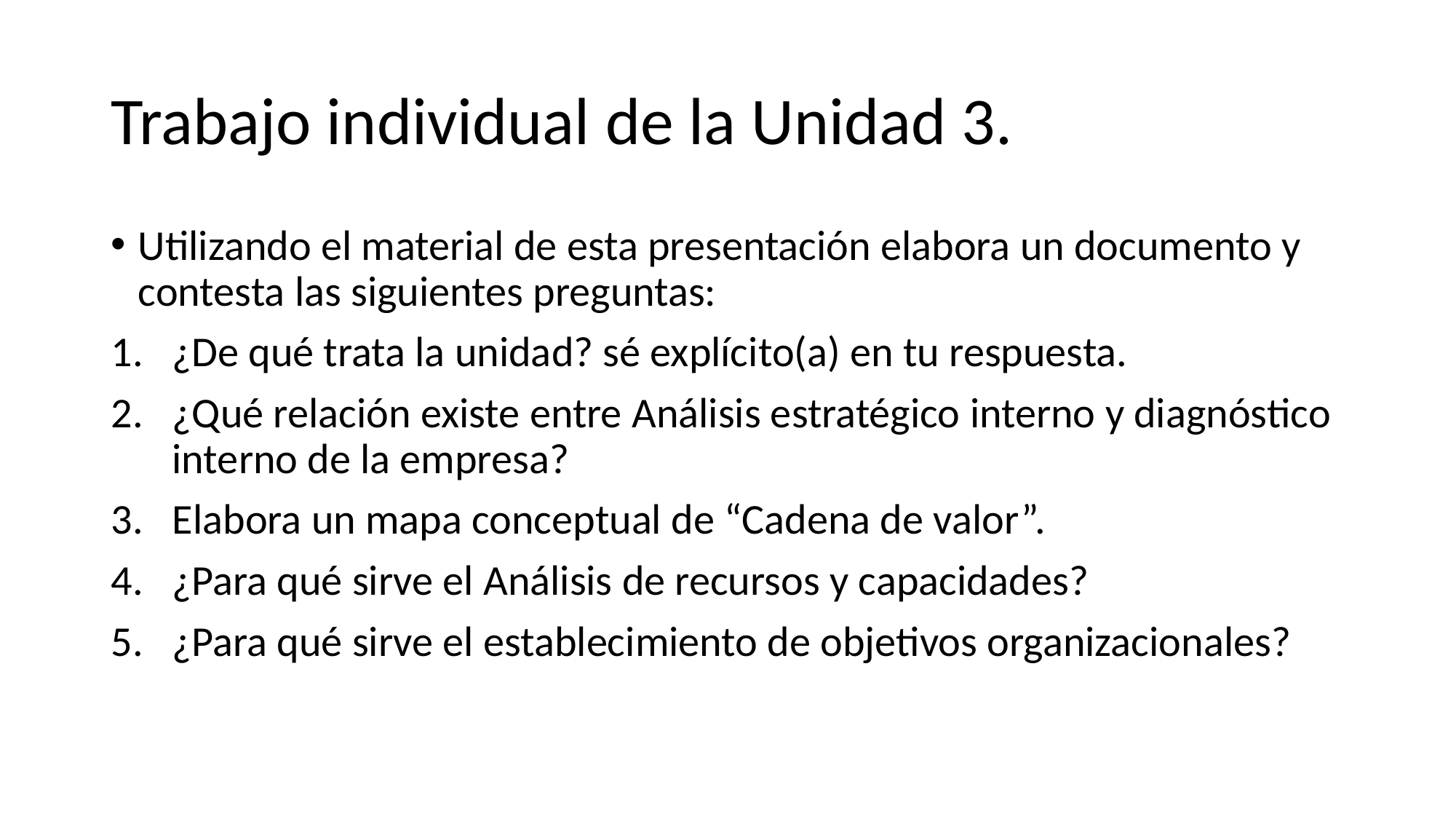

# Trabajo individual de la Unidad 3.
Utilizando el material de esta presentación elabora un documento y contesta las siguientes preguntas:
¿De qué trata la unidad? sé explícito(a) en tu respuesta.
¿Qué relación existe entre Análisis estratégico interno y diagnóstico interno de la empresa?
Elabora un mapa conceptual de “Cadena de valor”.
¿Para qué sirve el Análisis de recursos y capacidades?
¿Para qué sirve el establecimiento de objetivos organizacionales?